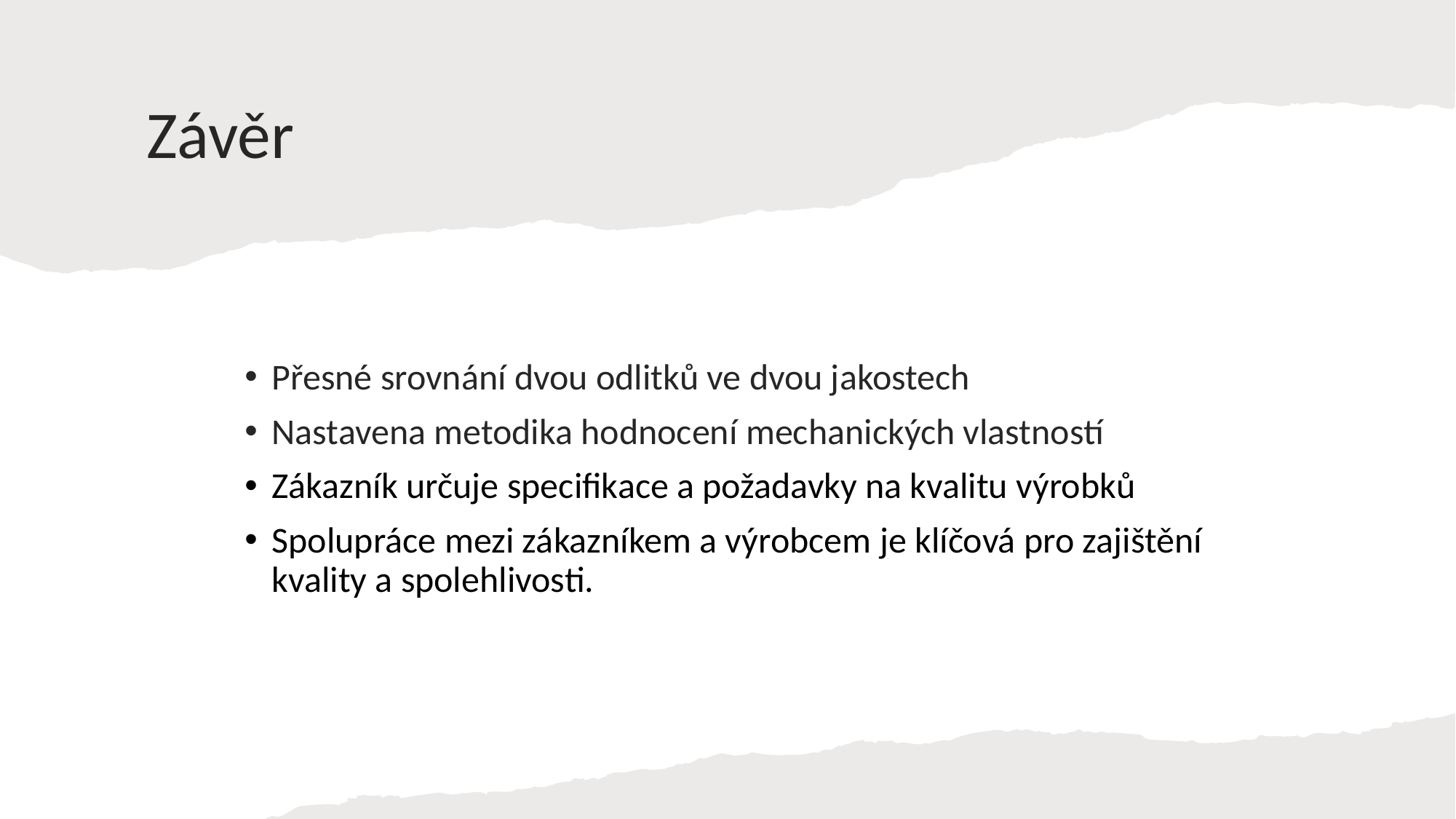

# Závěr
Přesné srovnání dvou odlitků ve dvou jakostech
Nastavena metodika hodnocení mechanických vlastností
Zákazník určuje specifikace a požadavky na kvalitu výrobků
Spolupráce mezi zákazníkem a výrobcem je klíčová pro zajištění kvality a spolehlivosti.